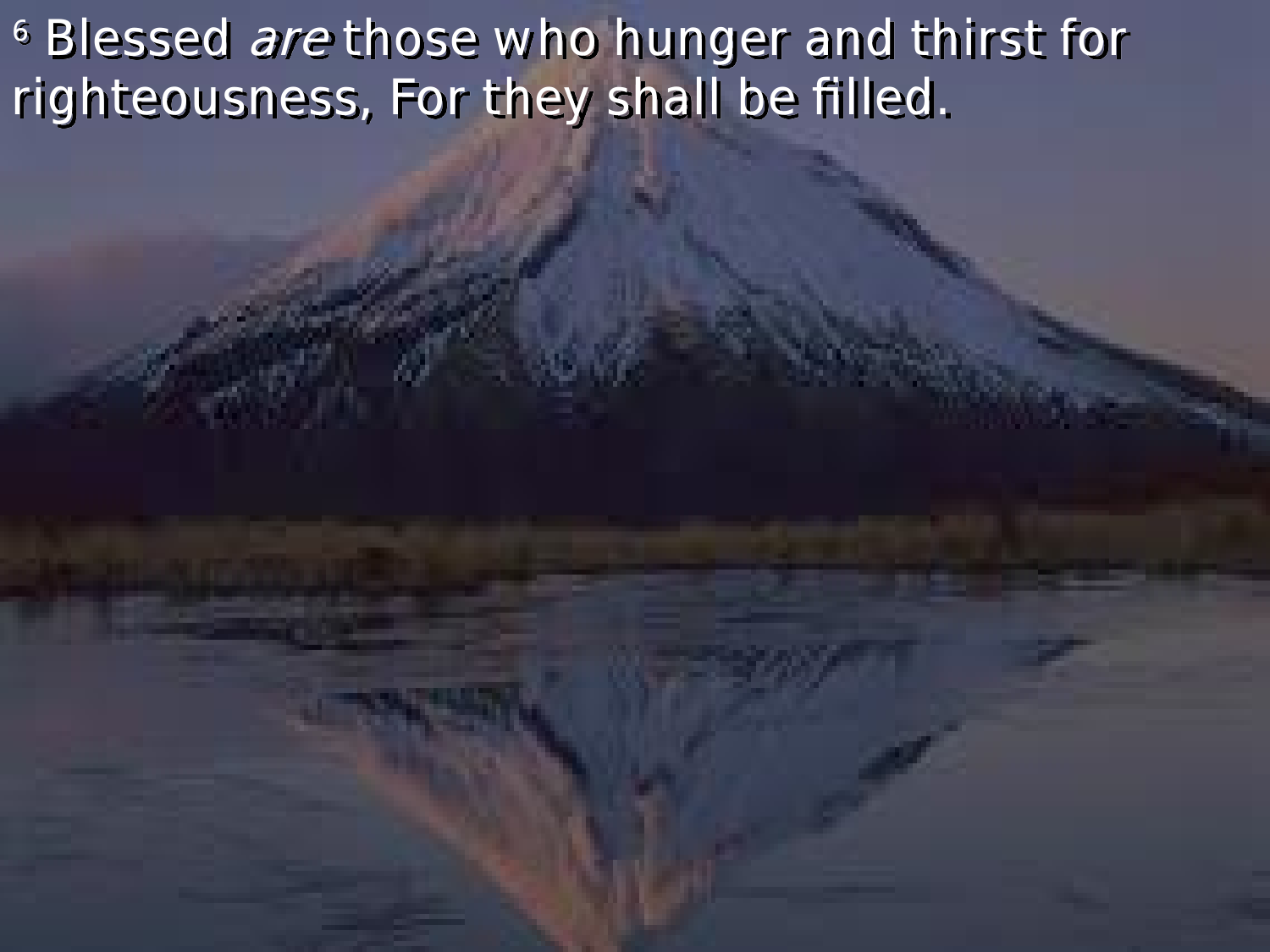

6 Blessed are those who hunger and thirst for righteousness, For they shall be filled.